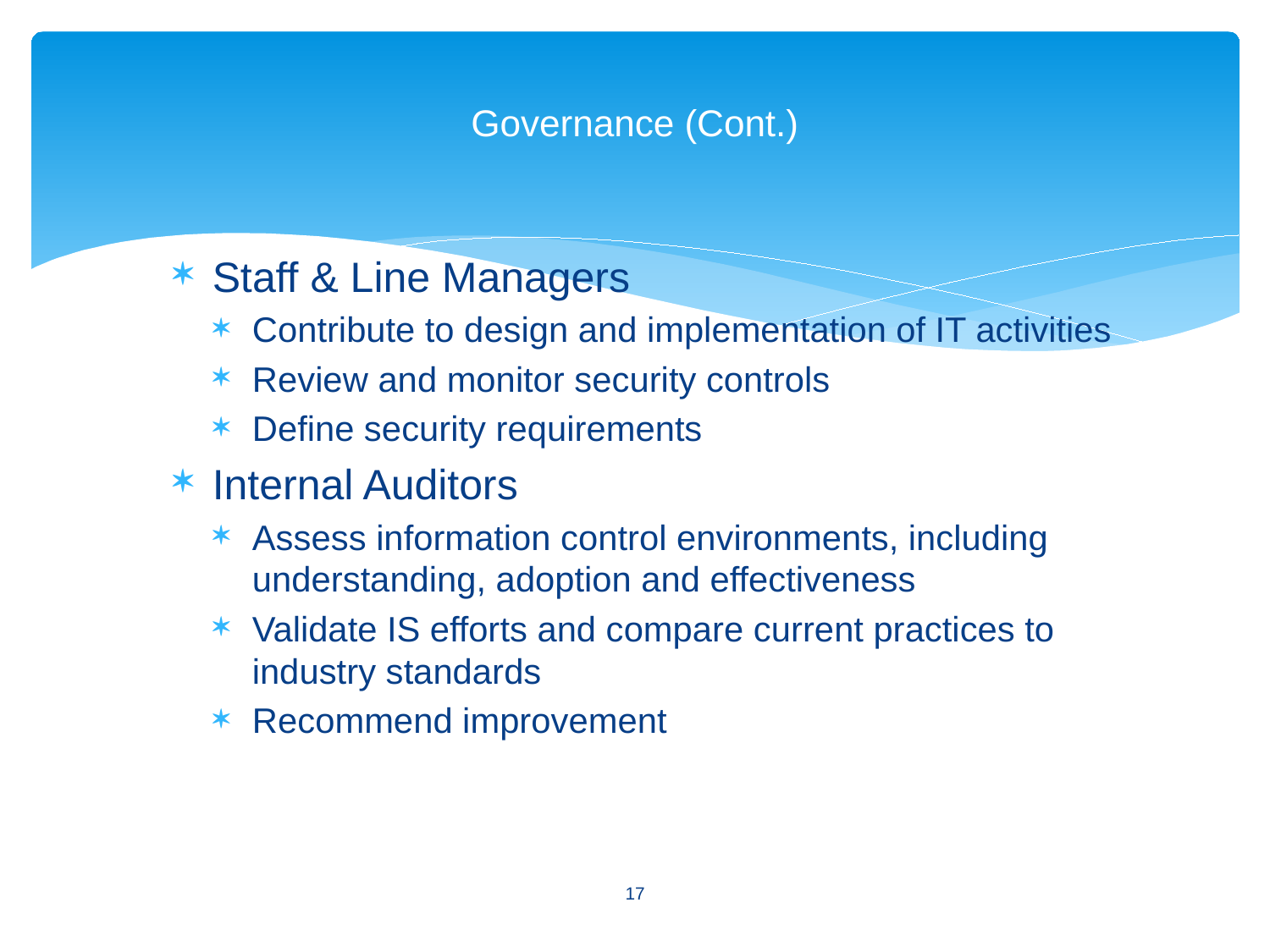

# Governance (Cont.)
Staff & Line Managers
Contribute to design and implementation of IT activities
Review and monitor security controls
Define security requirements
Internal Auditors
Assess information control environments, including understanding, adoption and effectiveness
Validate IS efforts and compare current practices to industry standards
Recommend improvement

17